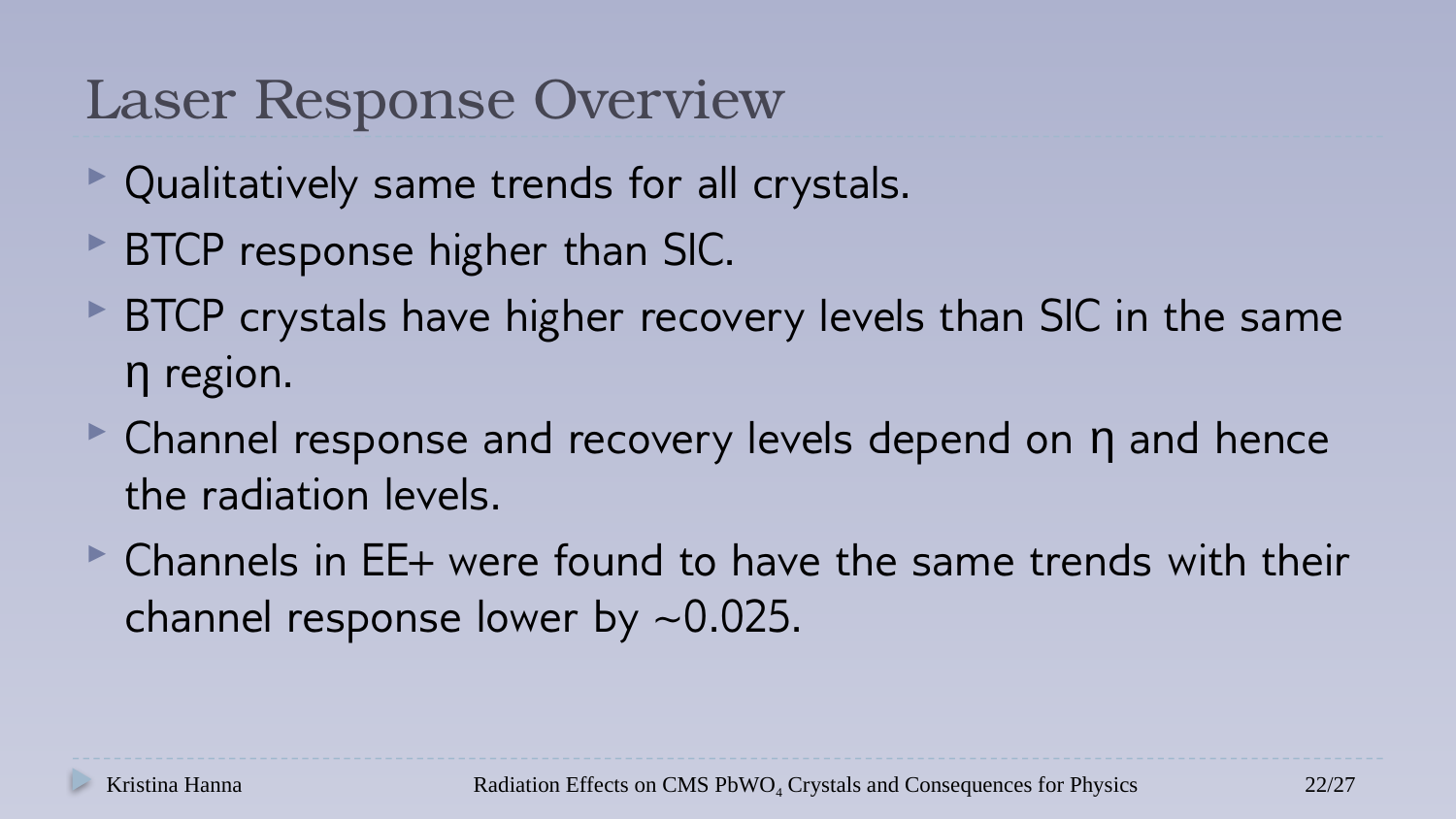

# Laser Response Overview
Qualitatively same trends for all crystals.
BTCP response higher than SIC.
BTCP crystals have higher recovery levels than SIC in the same η region.
Channel response and recovery levels depend on η and hence the radiation levels.
Channels in EE+ were found to have the same trends with their channel response lower by ~0.025.

Kristina Hanna
Radiation Effects on CMS PbWO4 Crystals and Consequences for Physics
22/27